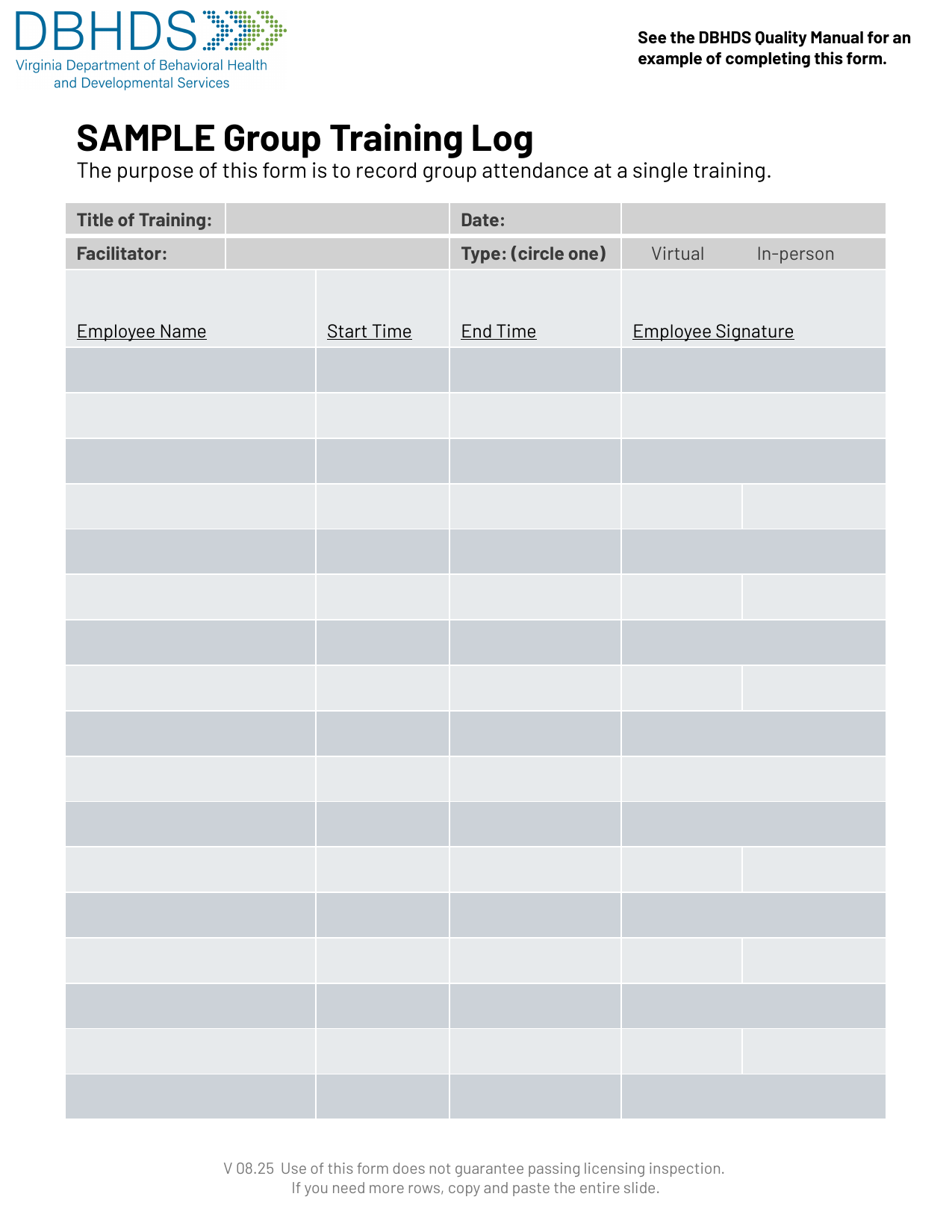

See the DBHDS Quality Manual for an example of completing this form.
# SAMPLE Group Training Log The purpose of this form is to record group attendance at a single training.
| Title of Training: |  |  | Date: |  |  |
| --- | --- | --- | --- | --- | --- |
| Facilitator: |  |  | Type: (circle one) | Virtual In-person |  |
| Employee Name |  | Start Time | End Time | Employee Signature |  |
|  |  |  |  |  |  |
|  |  |  |  |  |  |
|  |  |  |  |  |  |
|  |  |  |  |  |  |
|  |  |  |  |  |  |
|  |  |  |  |  |  |
|  |  |  |  |  |  |
|  |  |  |  |  |  |
|  |  |  |  |  |  |
|  |  |  |  |  |  |
|  |  |  |  |  |  |
|  |  |  |  |  |  |
|  |  |  |  |  |  |
|  |  |  |  |  |  |
|  |  |  |  |  |  |
|  |  |  |  |  |  |
|  |  |  |  |  |  |